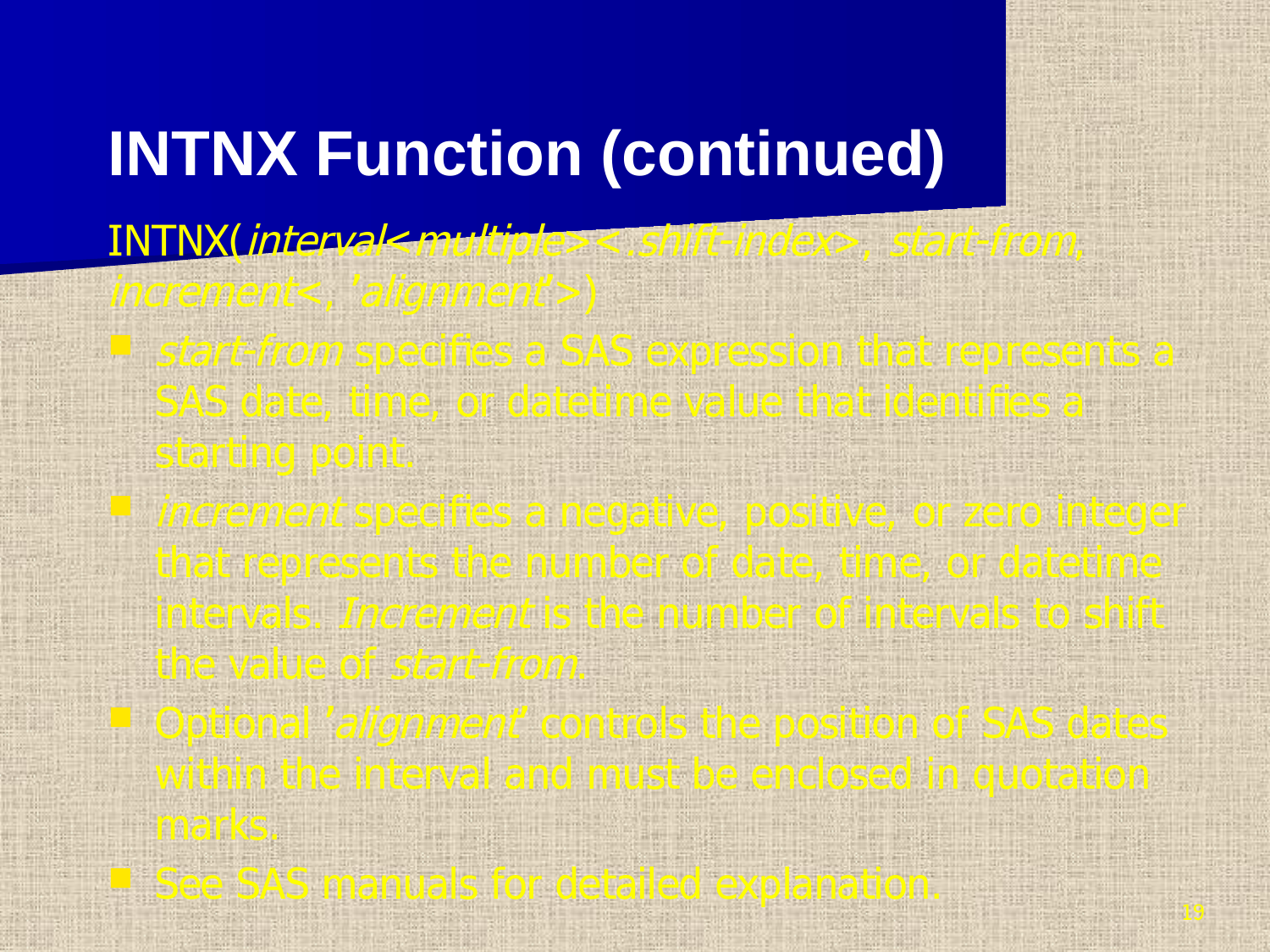

INTNX Function (continued)

INTNX(interval<multiple><.shift-index>, start-from, increment<, ’alignment’>)
start-from specifies a SAS expression that represents a SAS date, time, or datetime value that identifies a starting point.
increment specifies a negative, positive, or zero integer that represents the number of date, time, or datetime intervals. Increment is the number of intervals to shift the value of start-from.
Optional ’alignment’ controls the position of SAS dates within the interval and must be enclosed in quotation marks.
See SAS manuals for detailed explanation.
19